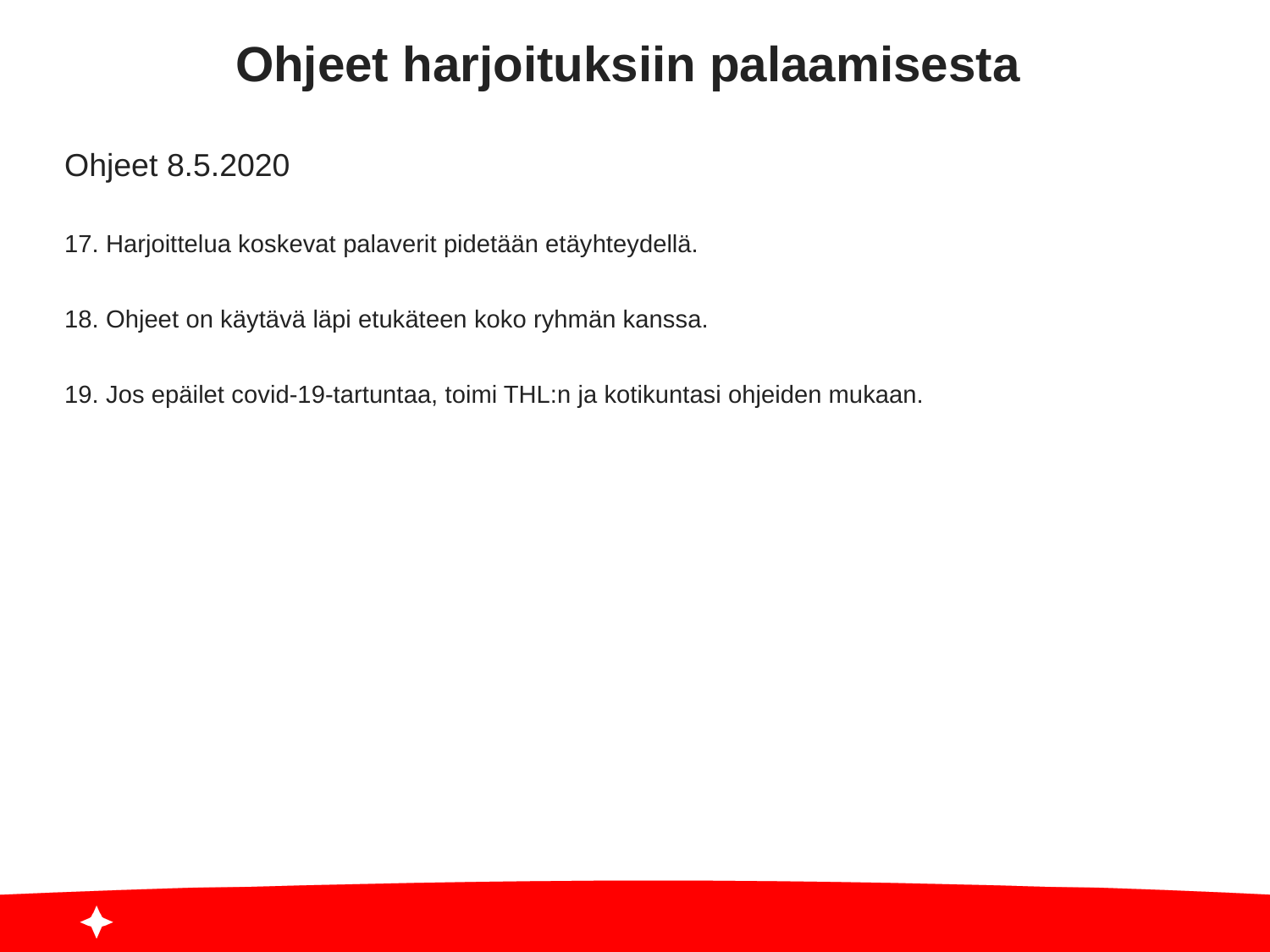

Ohjeet harjoituksiin palaamisesta

Ohjeet 8.5.2020

17. Harjoittelua koskevat palaverit pidetään etäyhteydellä.

18. Ohjeet on käytävä läpi etukäteen koko ryhmän kanssa.

19. Jos epäilet covid-19-tartuntaa, toimi THL:n ja kotikuntasi ohjeiden mukaan.